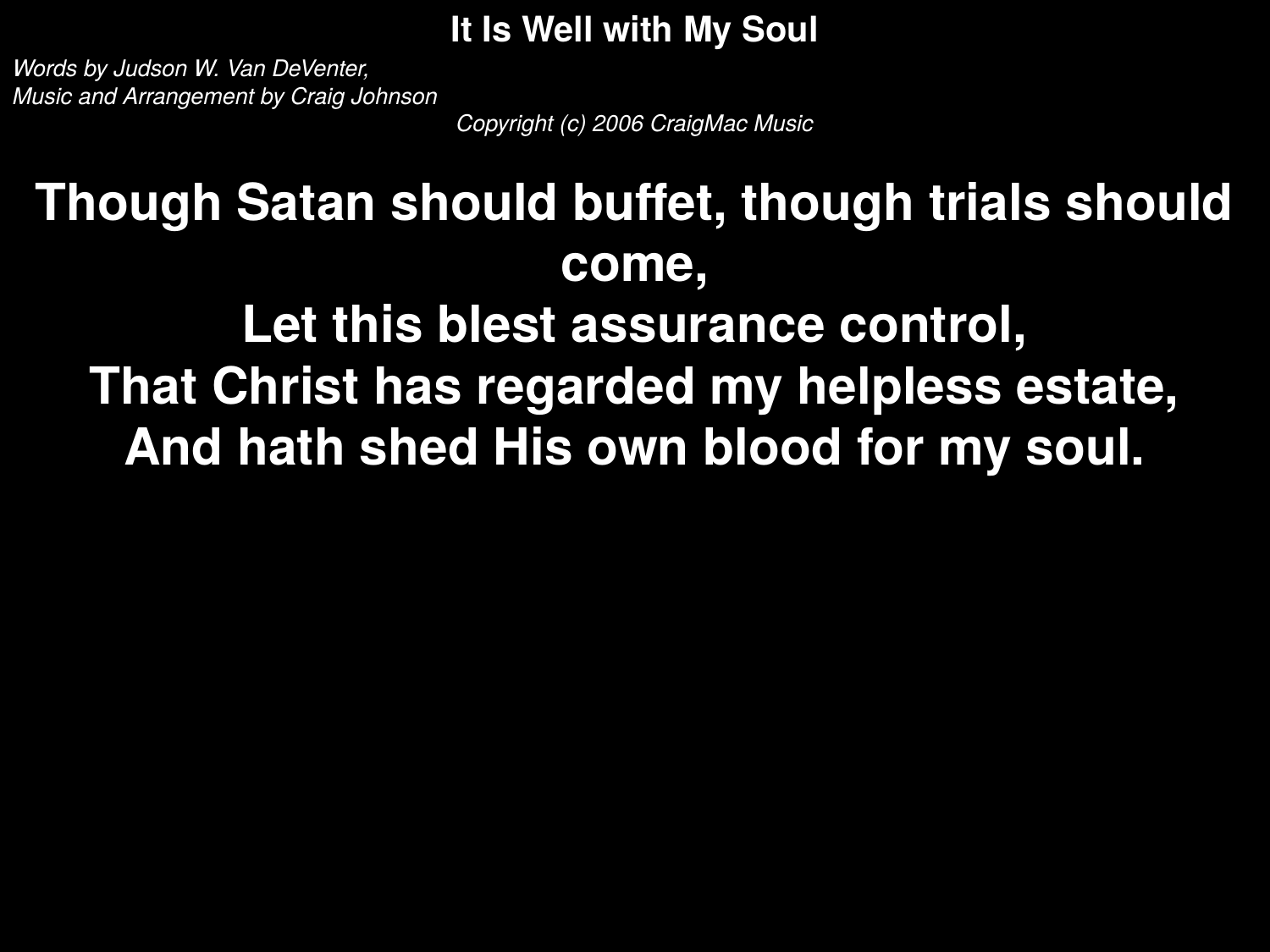

It Is Well with My Soul
Words by Judson W. Van DeVenter,
Music and Arrangement by Craig Johnson
Copyright (c) 2006 CraigMac Music
Though Satan should buffet, though trials should come,
Let this blest assurance control,
That Christ has regarded my helpless estate,
And hath shed His own blood for my soul.